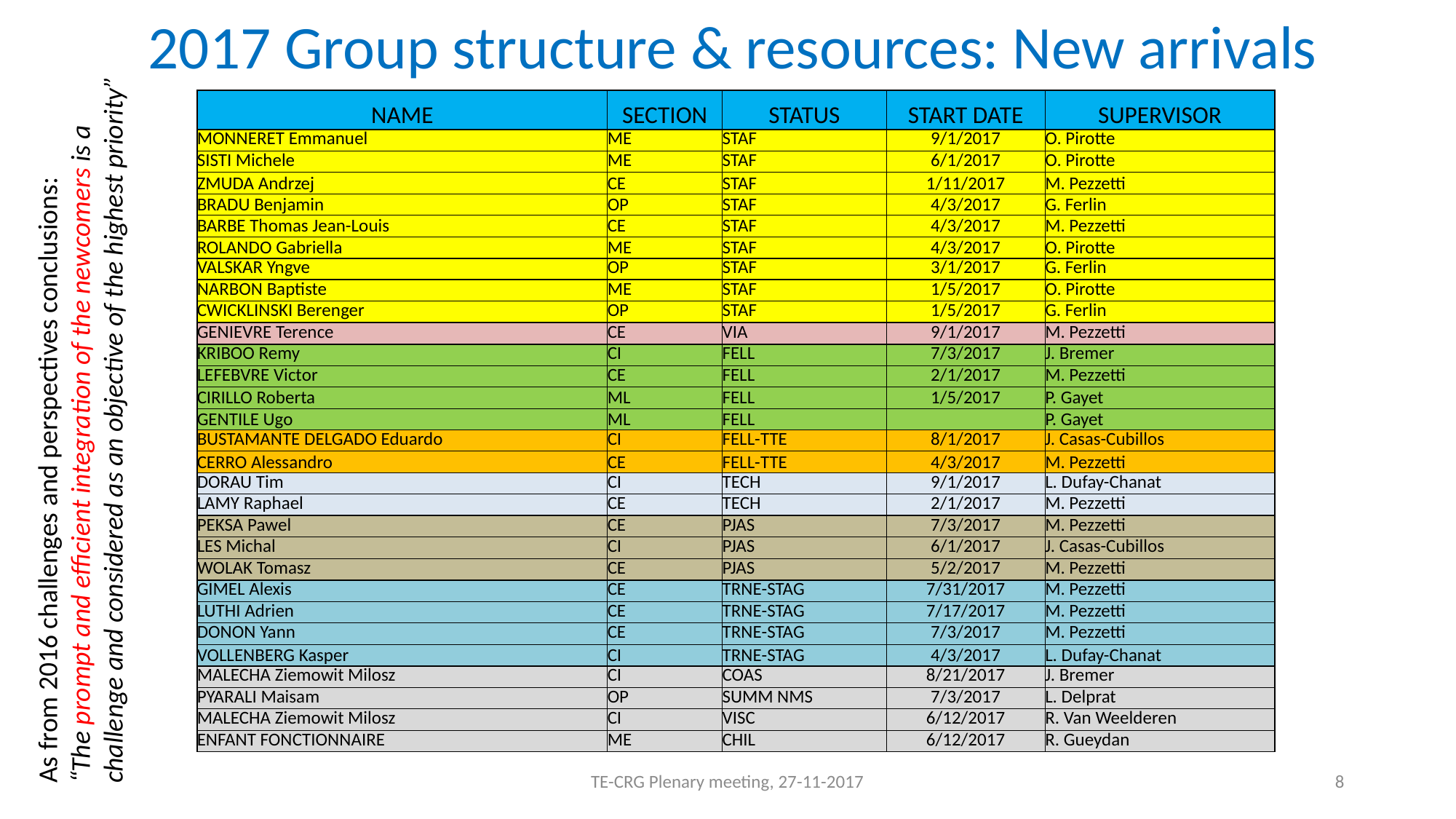

# 2017 Group structure & resources: New arrivals
| NAME | SECTION | STATUS | START DATE | SUPERVISOR |
| --- | --- | --- | --- | --- |
| MONNERET Emmanuel | ME | STAF | 9/1/2017 | O. Pirotte |
| SISTI Michele | ME | STAF | 6/1/2017 | O. Pirotte |
| ZMUDA Andrzej | CE | STAF | 1/11/2017 | M. Pezzetti |
| BRADU Benjamin | OP | STAF | 4/3/2017 | G. Ferlin |
| BARBE Thomas Jean-Louis | CE | STAF | 4/3/2017 | M. Pezzetti |
| ROLANDO Gabriella | ME | STAF | 4/3/2017 | O. Pirotte |
| VALSKAR Yngve | OP | STAF | 3/1/2017 | G. Ferlin |
| NARBON Baptiste | ME | STAF | 1/5/2017 | O. Pirotte |
| CWICKLINSKI Berenger | OP | STAF | 1/5/2017 | G. Ferlin |
| GENIEVRE Terence | CE | VIA | 9/1/2017 | M. Pezzetti |
| KRIBOO Remy | CI | FELL | 7/3/2017 | J. Bremer |
| LEFEBVRE Victor | CE | FELL | 2/1/2017 | M. Pezzetti |
| CIRILLO Roberta | ML | FELL | 1/5/2017 | P. Gayet |
| GENTILE Ugo | ML | FELL |  | P. Gayet |
| BUSTAMANTE DELGADO Eduardo | CI | FELL-TTE | 8/1/2017 | J. Casas-Cubillos |
| CERRO Alessandro | CE | FELL-TTE | 4/3/2017 | M. Pezzetti |
| DORAU Tim | CI | TECH | 9/1/2017 | L. Dufay-Chanat |
| LAMY Raphael | CE | TECH | 2/1/2017 | M. Pezzetti |
| PEKSA Pawel | CE | PJAS | 7/3/2017 | M. Pezzetti |
| LES Michal | CI | PJAS | 6/1/2017 | J. Casas-Cubillos |
| WOLAK Tomasz | CE | PJAS | 5/2/2017 | M. Pezzetti |
| GIMEL Alexis | CE | TRNE-STAG | 7/31/2017 | M. Pezzetti |
| LUTHI Adrien | CE | TRNE-STAG | 7/17/2017 | M. Pezzetti |
| DONON Yann | CE | TRNE-STAG | 7/3/2017 | M. Pezzetti |
| VOLLENBERG Kasper | CI | TRNE-STAG | 4/3/2017 | L. Dufay-Chanat |
| MALECHA Ziemowit Milosz | CI | COAS | 8/21/2017 | J. Bremer |
| PYARALI Maisam | OP | SUMM NMS | 7/3/2017 | L. Delprat |
| MALECHA Ziemowit Milosz | CI | VISC | 6/12/2017 | R. Van Weelderen |
| ENFANT FONCTIONNAIRE | ME | CHIL | 6/12/2017 | R. Gueydan |
As from 2016 challenges and perspectives conclusions:
“The prompt and efficient integration of the newcomers is a challenge and considered as an objective of the highest priority”
TE-CRG Plenary meeting, 27-11-2017
8